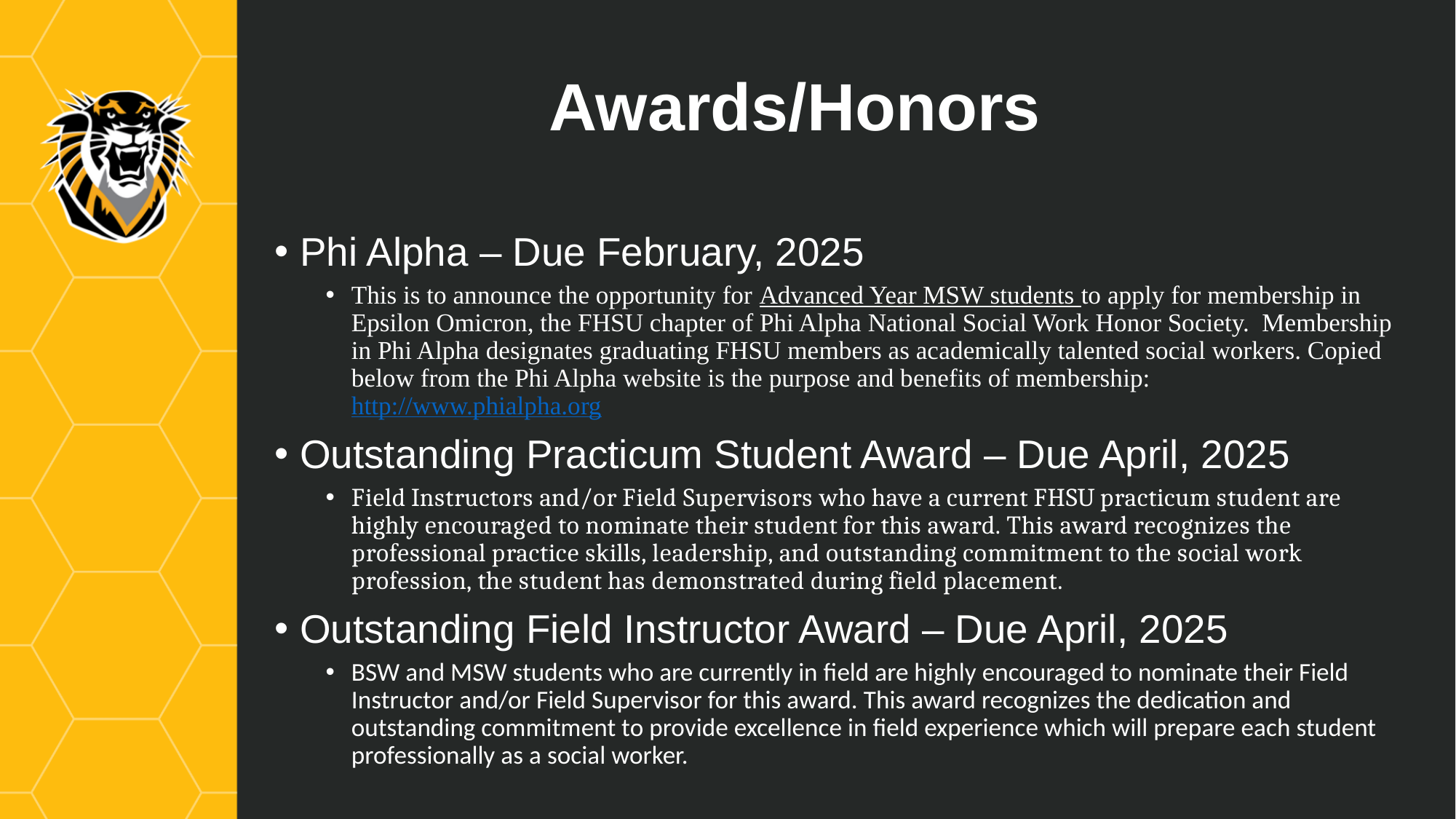

# Awards/Honors

Phi Alpha – Due February, 2025
This is to announce the opportunity for Advanced Year MSW students to apply for membership in Epsilon Omicron, the FHSU chapter of Phi Alpha National Social Work Honor Society.  Membership in Phi Alpha designates graduating FHSU members as academically talented social workers. Copied below from the Phi Alpha website is the purpose and benefits of membership: http://www.phialpha.org
Outstanding Practicum Student Award – Due April, 2025
Field Instructors and/or Field Supervisors who have a current FHSU practicum student are highly encouraged to nominate their student for this award. This award recognizes the professional practice skills, leadership, and outstanding commitment to the social work profession, the student has demonstrated during field placement.
Outstanding Field Instructor Award – Due April, 2025
BSW and MSW students who are currently in field are highly encouraged to nominate their Field Instructor and/or Field Supervisor for this award. This award recognizes the dedication and outstanding commitment to provide excellence in field experience which will prepare each student professionally as a social worker.